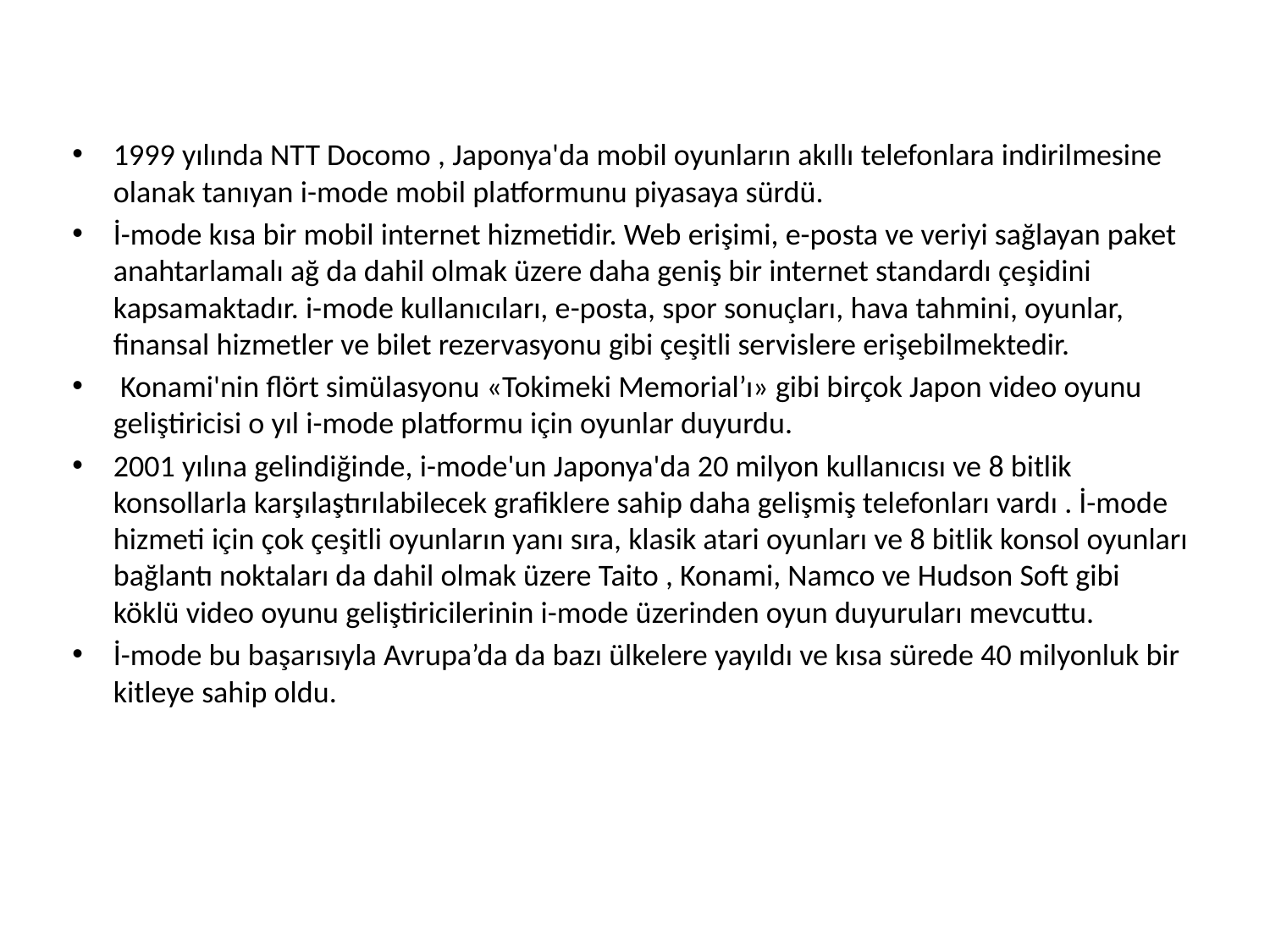

1999 yılında NTT Docomo , Japonya'da mobil oyunların akıllı telefonlara indirilmesine olanak tanıyan i-mode mobil platformunu piyasaya sürdü.
İ-mode kısa bir mobil internet hizmetidir. Web erişimi, e-posta ve veriyi sağlayan paket anahtarlamalı ağ da dahil olmak üzere daha geniş bir internet standardı çeşidini kapsamaktadır. i-mode kullanıcıları, e-posta, spor sonuçları, hava tahmini, oyunlar, finansal hizmetler ve bilet rezervasyonu gibi çeşitli servislere erişebilmektedir.
 Konami'nin flört simülasyonu «Tokimeki Memorial’ı» gibi birçok Japon video oyunu geliştiricisi o yıl i-mode platformu için oyunlar duyurdu.
2001 yılına gelindiğinde, i-mode'un Japonya'da 20 milyon kullanıcısı ve 8 bitlik konsollarla karşılaştırılabilecek grafiklere sahip daha gelişmiş telefonları vardı . İ-mode hizmeti için çok çeşitli oyunların yanı sıra, klasik atari oyunları ve 8 bitlik konsol oyunları bağlantı noktaları da dahil olmak üzere Taito , Konami, Namco ve Hudson Soft gibi köklü video oyunu geliştiricilerinin i-mode üzerinden oyun duyuruları mevcuttu.
İ-mode bu başarısıyla Avrupa’da da bazı ülkelere yayıldı ve kısa sürede 40 milyonluk bir kitleye sahip oldu.